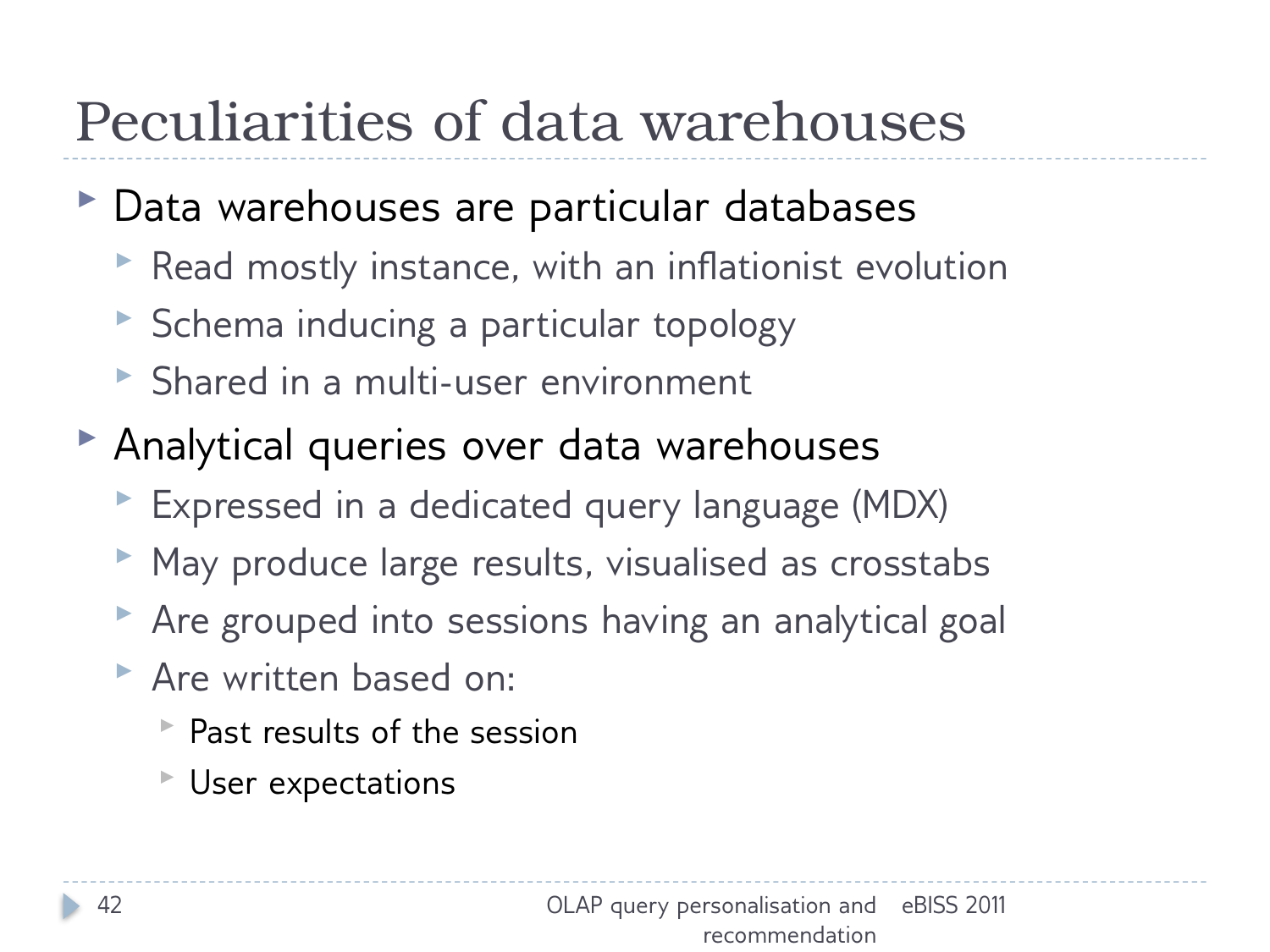

# Peculiarities of data warehouses
Data warehouses are particular databases
Read mostly instance, with an inflationist evolution
Schema inducing a particular topology
Shared in a multi-user environment
Analytical queries over data warehouses
Expressed in a dedicated query language (MDX)
May produce large results, visualised as crosstabs
Are grouped into sessions having an analytical goal
Are written based on:
Past results of the session
User expectations

42
OLAP query personalisation and recommendation
eBISS 2011